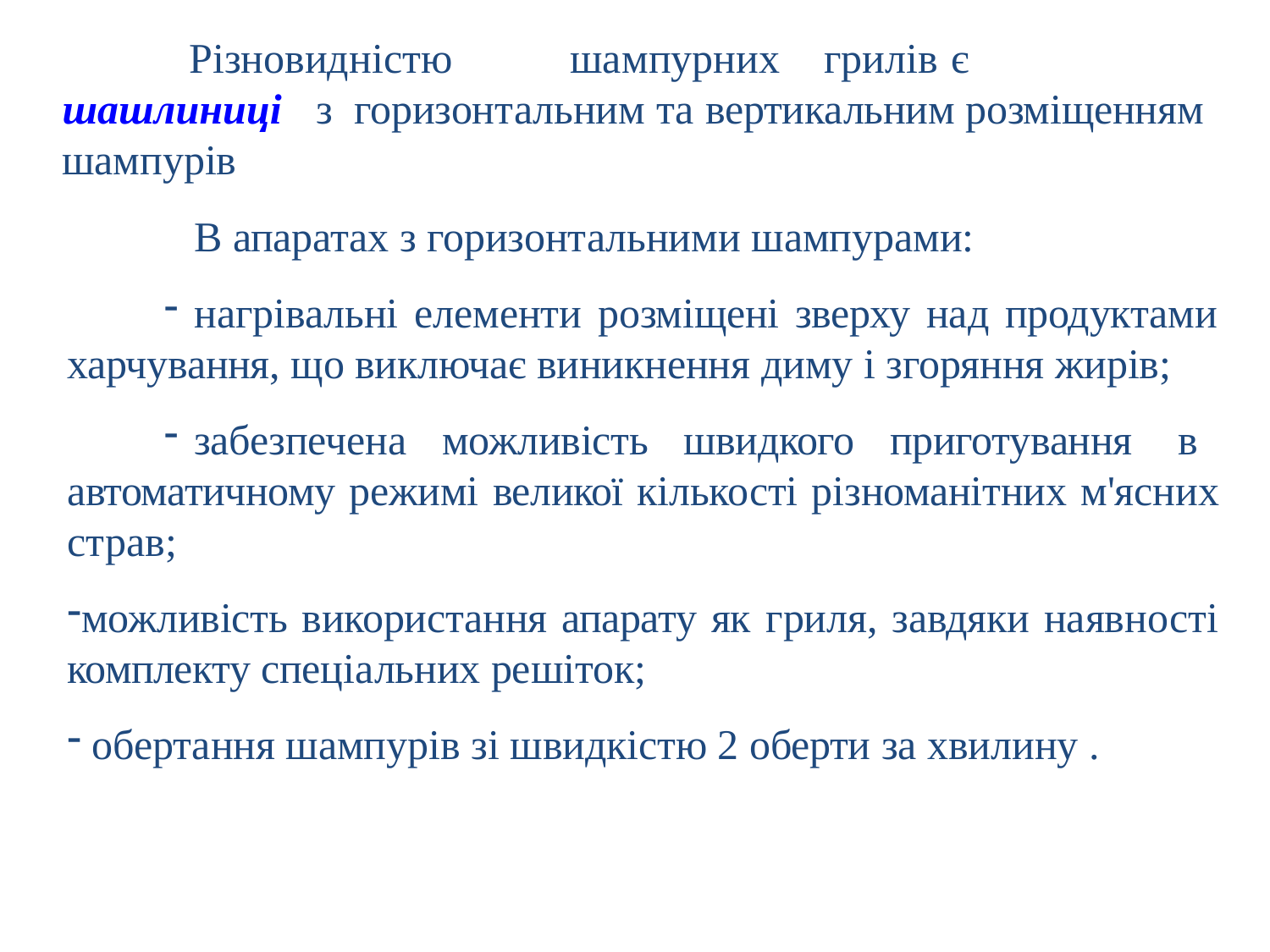

Різновидністю	шампурних	грилів	є	шашлиниці	з  горизонтальним та вертикальним розміщенням шампурів
В апаратах з горизонтальними шампурами:
нагрівальні елементи розміщені зверху над продуктами  харчування, що виключає виникнення диму і згоряння жирів;
забезпечена можливість швидкого приготування в  автоматичному режимі великої кількості різноманітних м'ясних  страв;
можливість використання апарату як гриля, завдяки наявності  комплекту спеціальних решіток;
обертання шампурів зі швидкістю 2 оберти за хвилину .